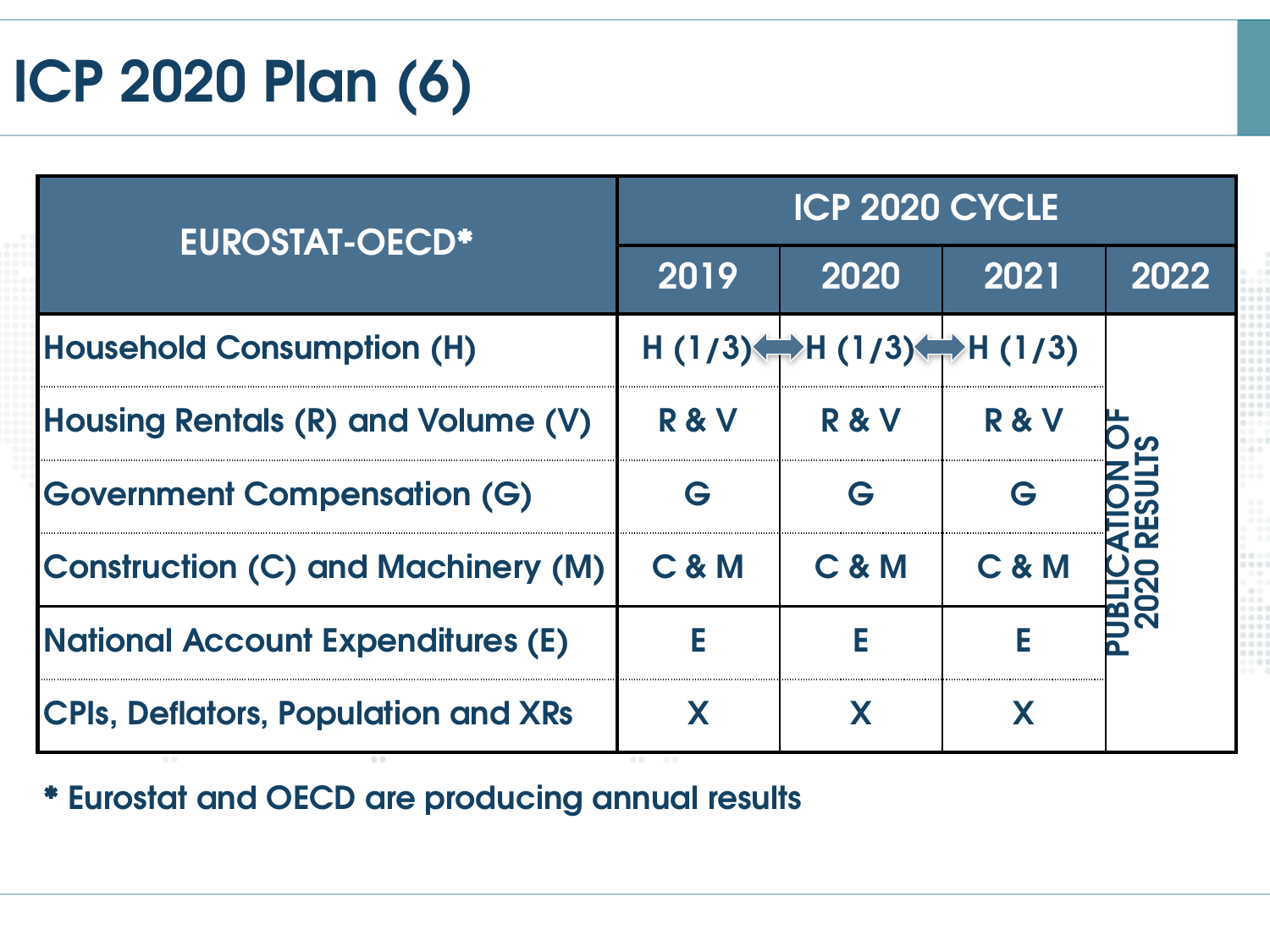

ICP 2020 Plan (6)
| EUROSTAT-OECD\* | ICP 2020 CYCLE |  |  |  |
| --- | --- | --- | --- | --- |
|  | 2019 | 2020 | 2021 | 2022 |
| Household Consumption (H) | H (1/3) | H (1/3) | H (1/3) | PUBLICATION OF 2020 RESULTS |
| Housing Rentals (R) and Volume (V) | R & V | R & V | R & V |  |
| Government Compensation (G) | G | G | G |  |
| Construction (C) and Machinery (M) | C & M | C & M | C & M |  |
| National Account Expenditures (E) | E | E | E |  |
| CPIs, Deflators, Population and XRs | X | X | X |  |

* Eurostat and OECD are producing annual results